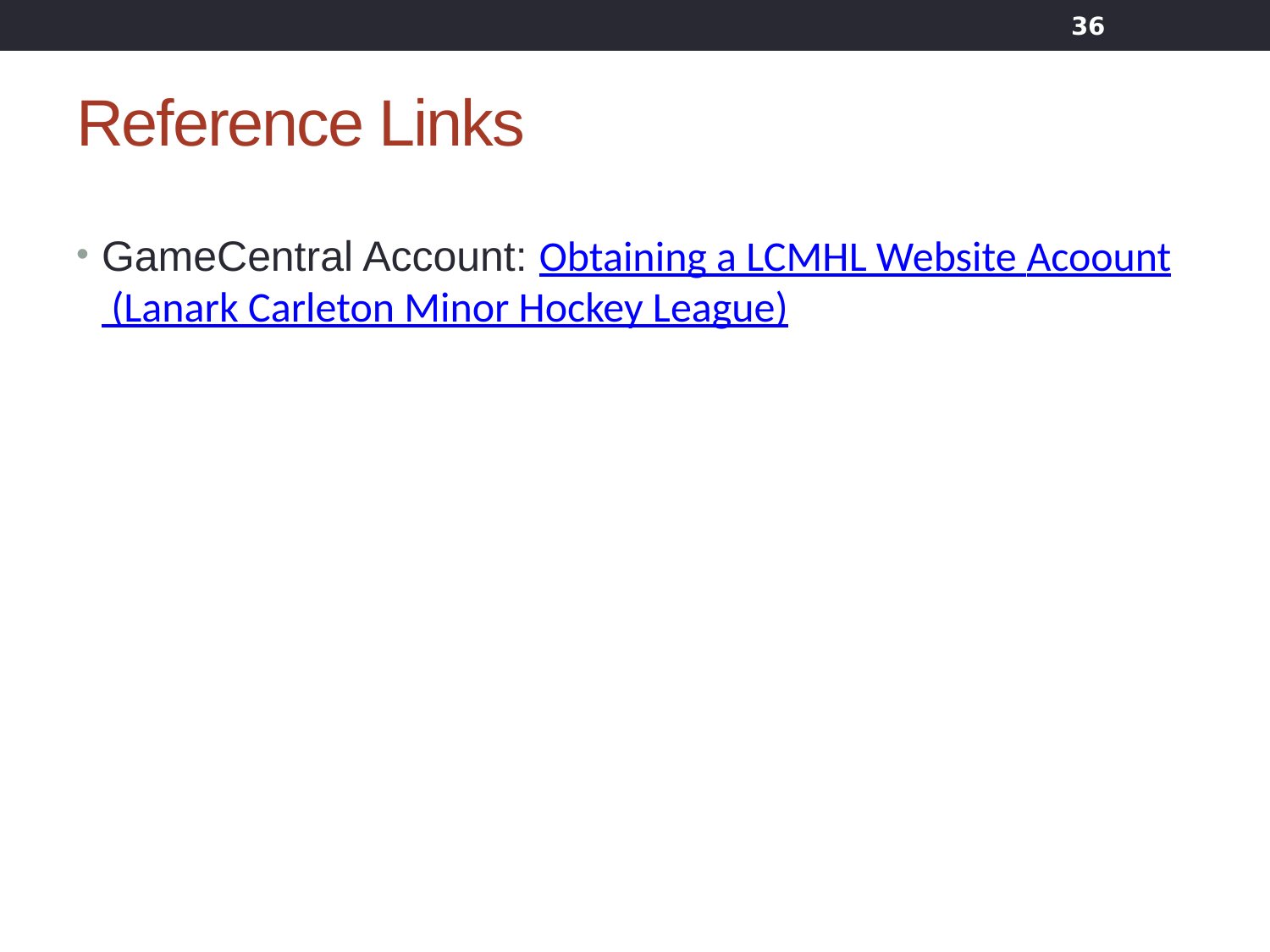

36
# Reference Links
GameCentral Account: Obtaining a LCMHL Website Acoount (Lanark Carleton Minor Hockey League)